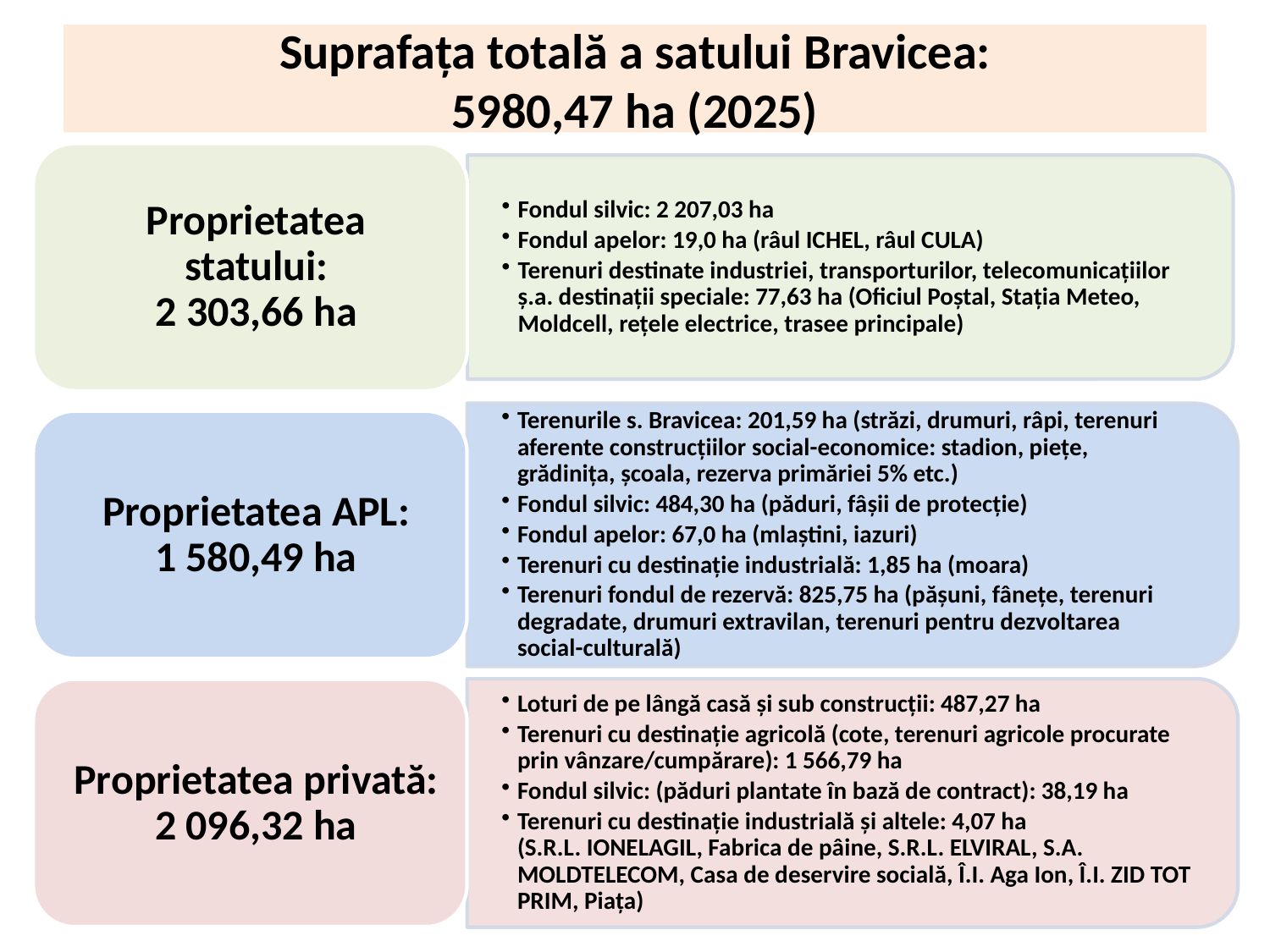

# Suprafața totală a satului Bravicea: 5980,47 ha (2025)
Fondul silvic: 2 207,03 ha
Fondul apelor: 19,0 ha (râul ICHEL, râul CULA)
Terenuri destinate industriei, transporturilor, telecomunicațiilor ș.a. destinații speciale: 77,63 ha (Oficiul Poștal, Stația Meteo, Moldcell, rețele electrice, trasee principale)
Proprietatea statului:
2 303,66 ha
Terenurile s. Bravicea: 201,59 ha (străzi, drumuri, râpi, terenuri aferente construcțiilor social-economice: stadion, piețe, grădinița, școala, rezerva primăriei 5% etc.)
Fondul silvic: 484,30 ha (păduri, fâșii de protecție)
Fondul apelor: 67,0 ha (mlaștini, iazuri)
Terenuri cu destinație industrială: 1,85 ha (moara)
Terenuri fondul de rezervă: 825,75 ha (pășuni, fânețe, terenuri degradate, drumuri extravilan, terenuri pentru dezvoltarea social-culturală)
Proprietatea APL:
1 580,49 ha
Loturi de pe lângă casă și sub construcții: 487,27 ha
Terenuri cu destinație agricolă (cote, terenuri agricole procurate prin vânzare/cumpărare): 1 566,79 ha
Fondul silvic: (păduri plantate în bază de contract): 38,19 ha
Terenuri cu destinație industrială și altele: 4,07 ha
(S.R.L. IONELAGIL, Fabrica de pâine, S.R.L. ELVIRAL, S.A. MOLDTELECOM, Casa de deservire socială, Î.I. Aga Ion, Î.I. ZID TOT PRIM, Piața)
Proprietatea privată:
2 096,32 ha